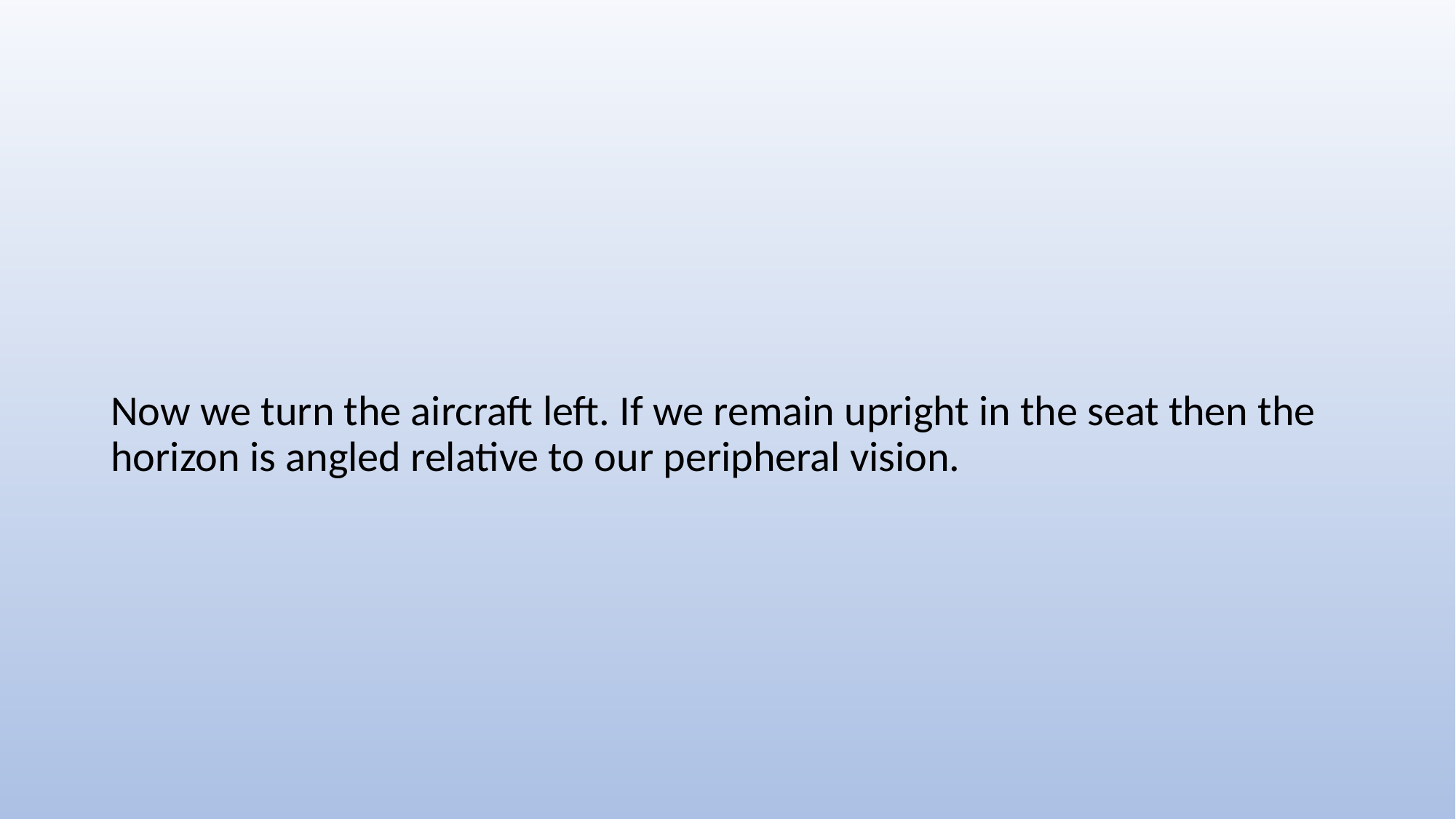

#

Now we turn the aircraft left. If we remain upright in the seat then the horizon is angled relative to our peripheral vision.